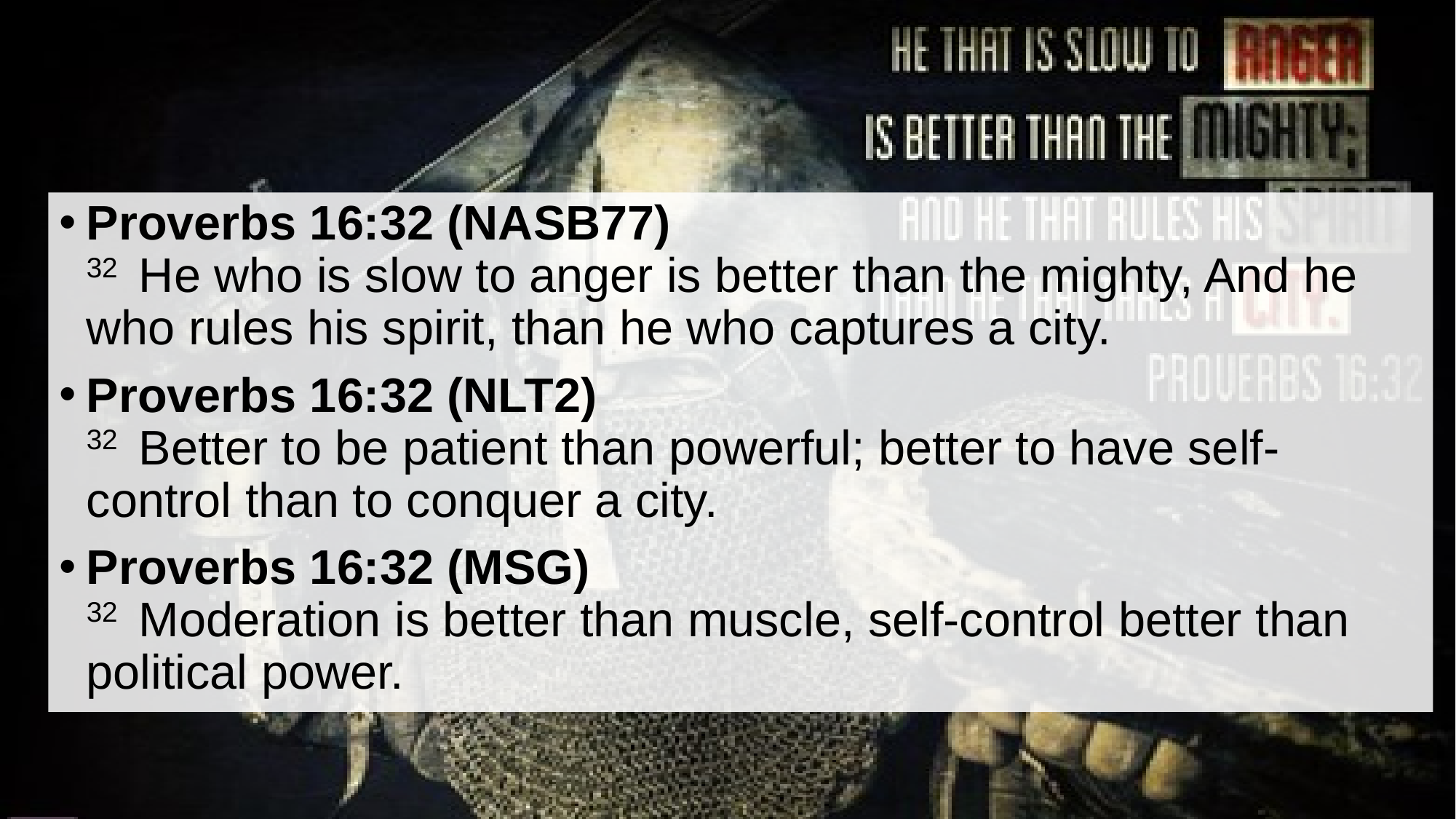

#
Proverbs 16:32 (NASB77)
32  He who is slow to anger is better than the mighty, And he who rules his spirit, than he who captures a city.
Proverbs 16:32 (NLT2)
32  Better to be patient than powerful; better to have self-control than to conquer a city.
Proverbs 16:32 (MSG)
32  Moderation is better than muscle, self-control better than political power.